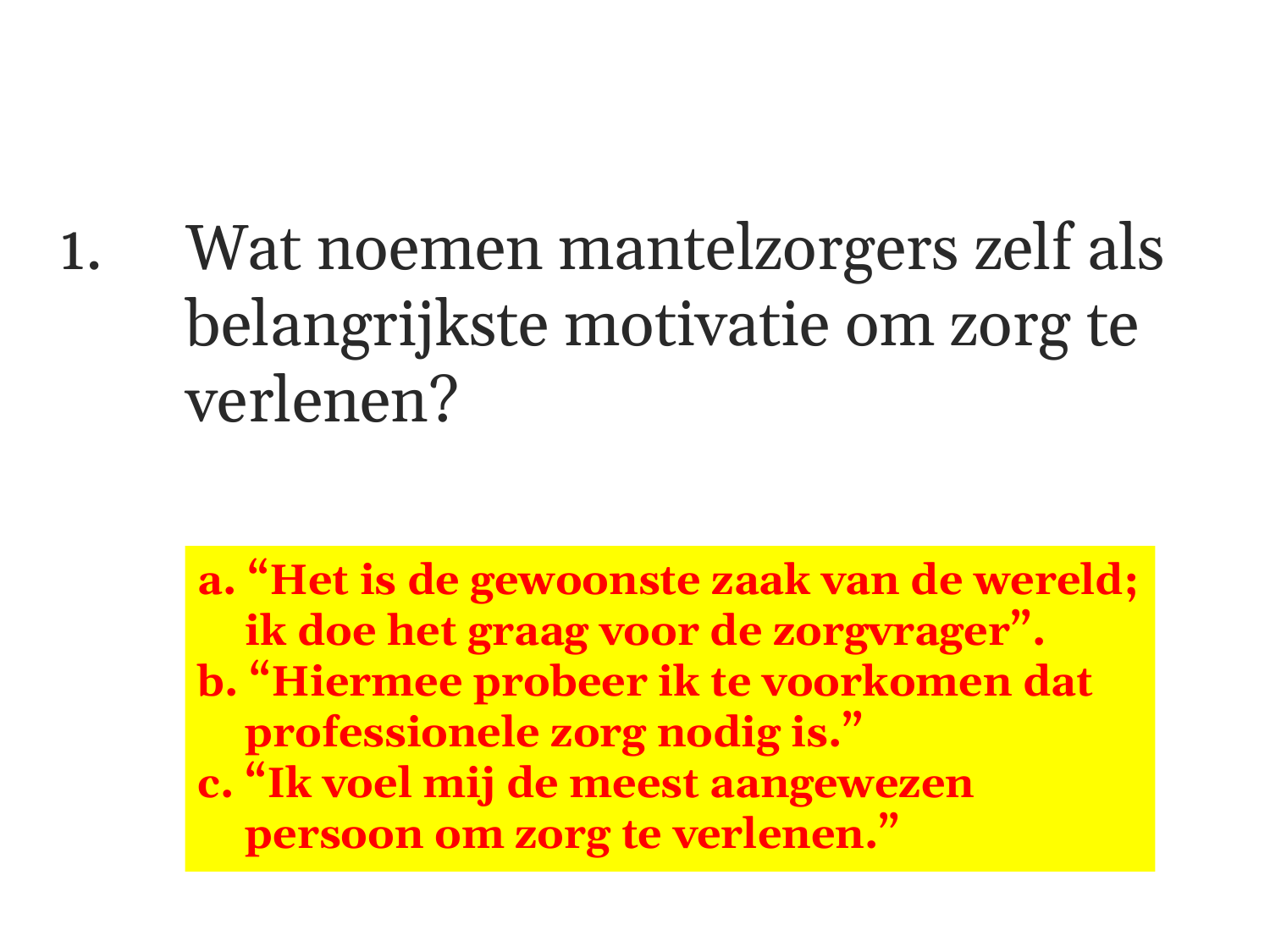

#
1.	Wat noemen mantelzorgers zelf als 	belangrijkste motivatie om zorg te
verlenen?
a. “Het is de gewoonste zaak van de wereld; ik doe het graag voor de zorgvrager”.
b. “Hiermee probeer ik te voorkomen dat professionele zorg nodig is.”
c. “Ik voel mij de meest aangewezen persoon om zorg te verlenen.”